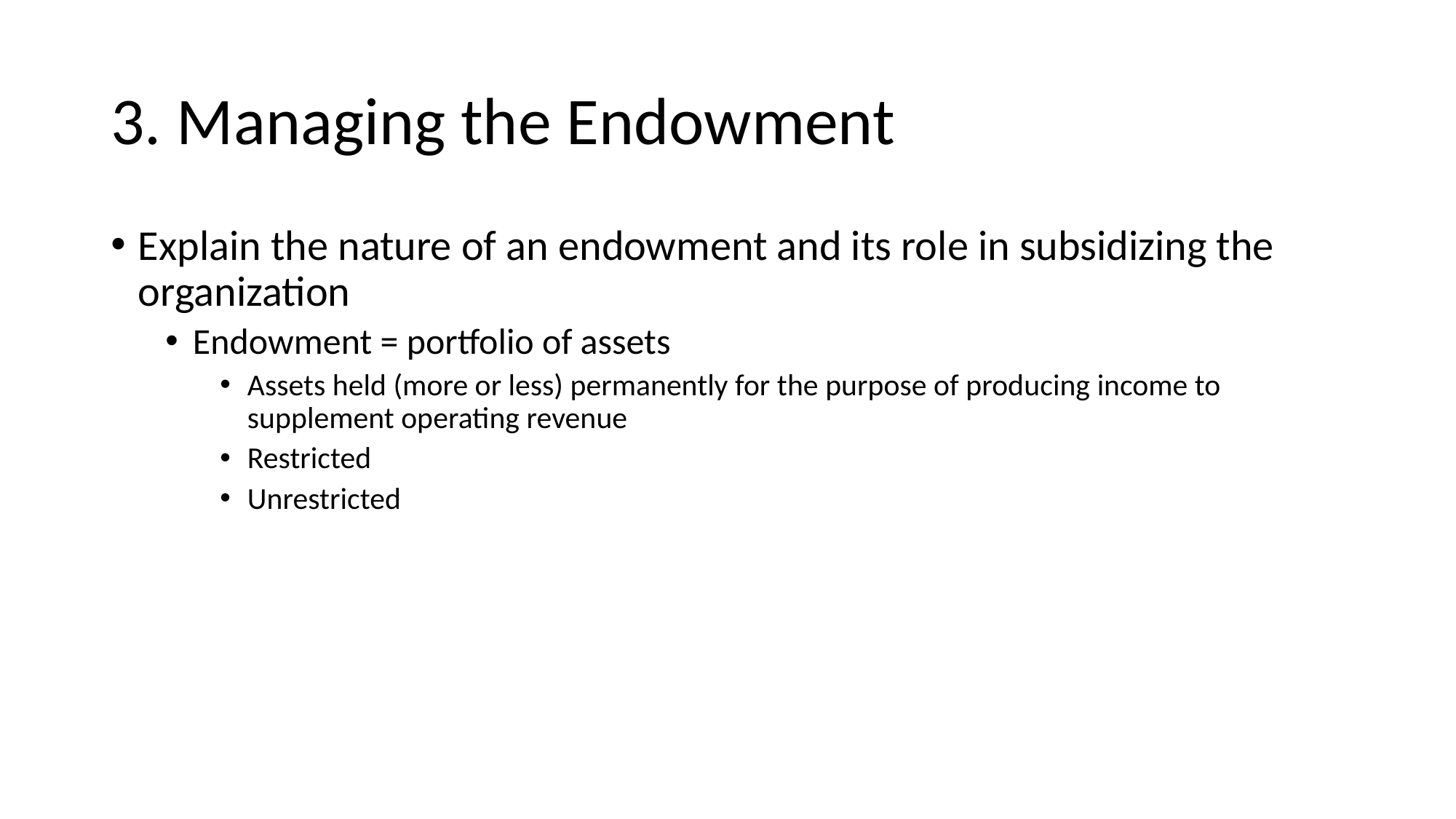

# 3. Managing the Endowment
Explain the nature of an endowment and its role in subsidizing the organization
Endowment = portfolio of assets
Assets held (more or less) permanently for the purpose of producing income to supplement operating revenue
Restricted
Unrestricted